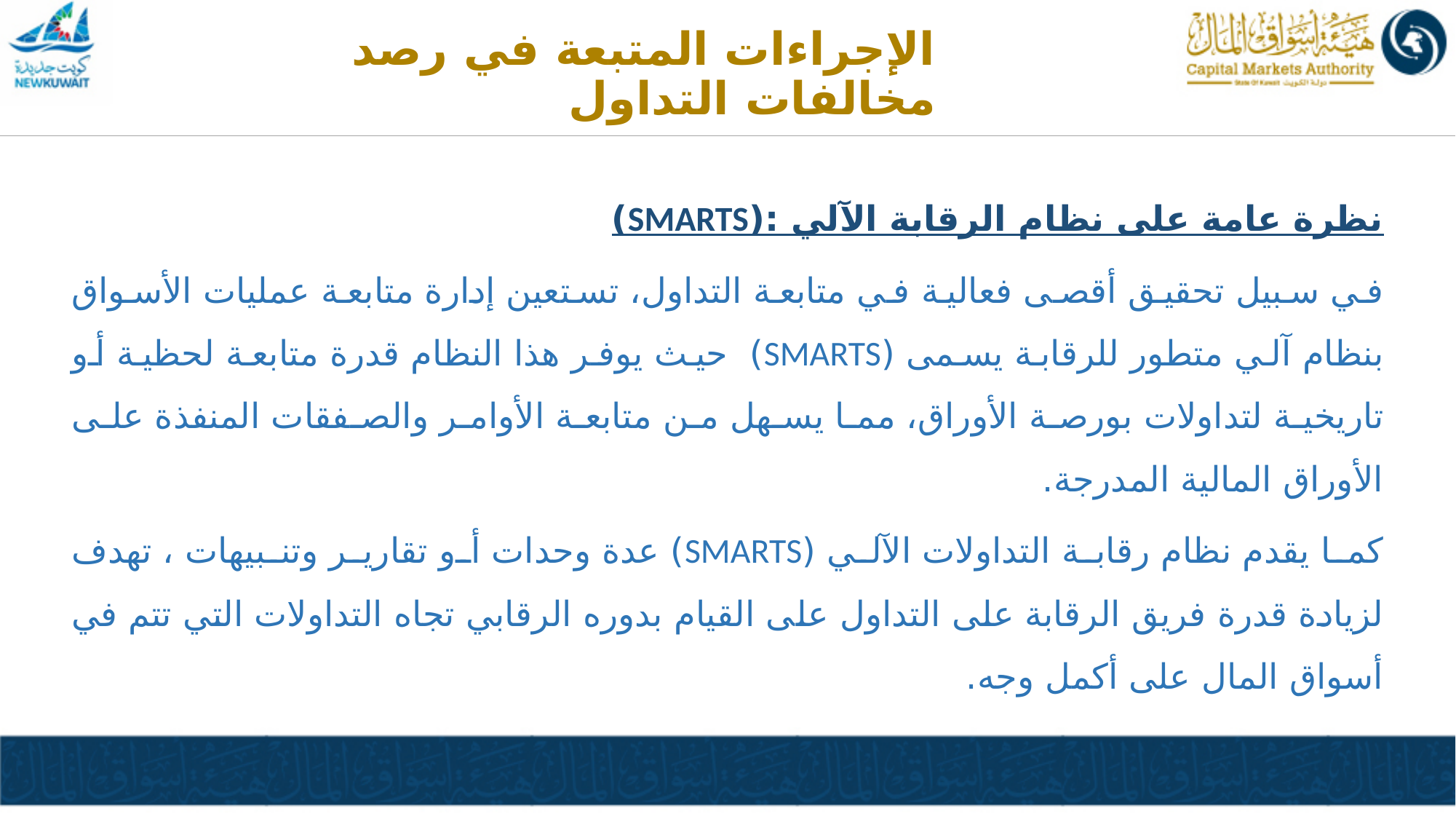

الإجراءات المتبعة في رصد مخالفات التداول
نظرة عامة على نظام الرقابة الآلي :(SMARTS)
في سبيل تحقيق أقصى فعالية في متابعة التداول، تستعين إدارة متابعة عمليات الأسواق بنظام آلي متطور للرقابة يسمى (SMARTS)  حيث يوفر هذا النظام قدرة متابعة لحظية أو تاريخية لتداولات بورصة الأوراق، مما يسهل من متابعة الأوامر والصفقات المنفذة على الأوراق المالية المدرجة.
كما يقدم نظام رقابة التداولات الآلي (SMARTS) عدة وحدات أو تقارير وتنبيهات ، تهدف لزيادة قدرة فريق الرقابة على التداول على القيام بدوره الرقابي تجاه التداولات التي تتم في أسواق المال على أكمل وجه.